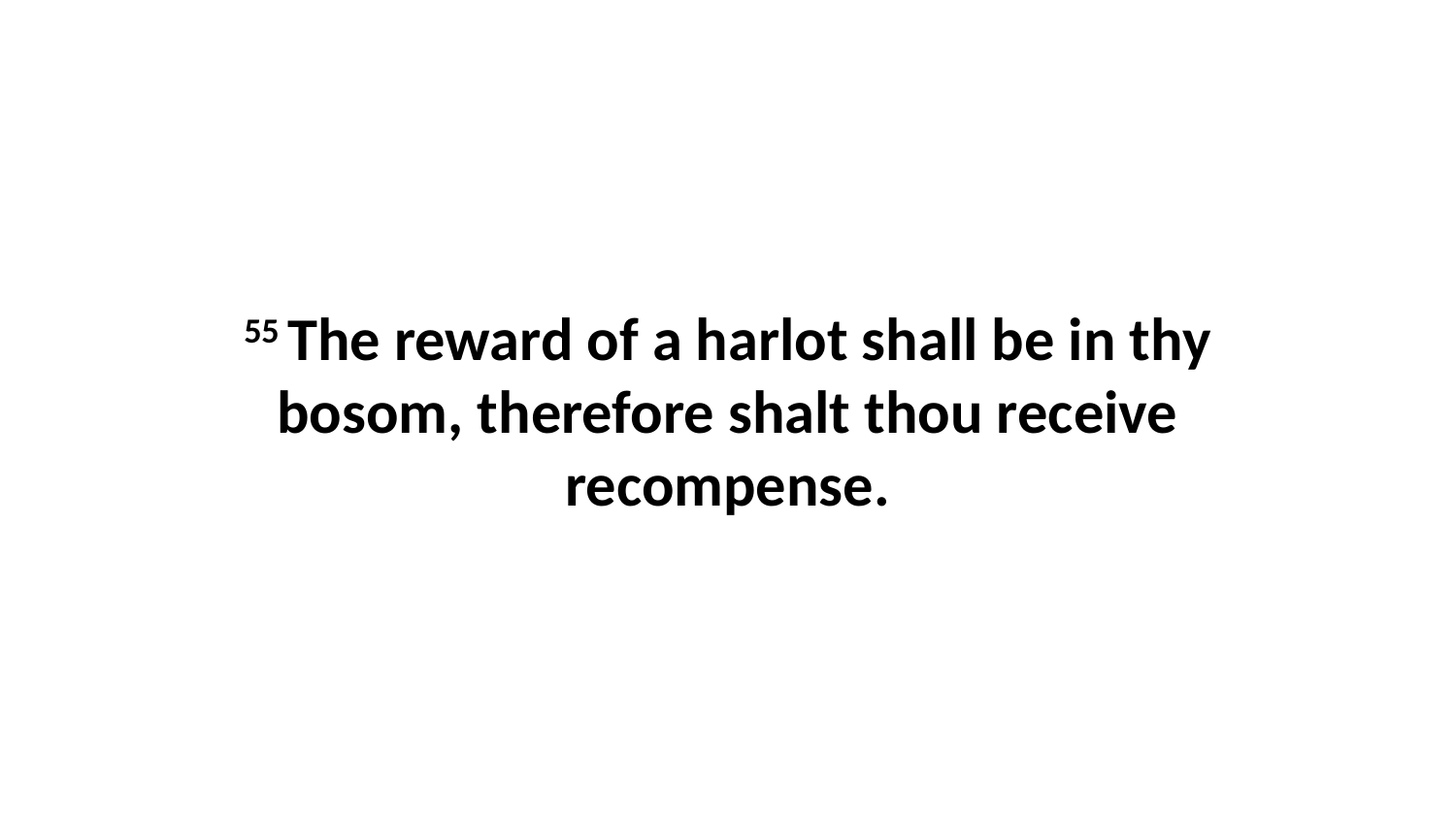

55 The reward of a harlot shall be in thy bosom, therefore shalt thou receive recompense.